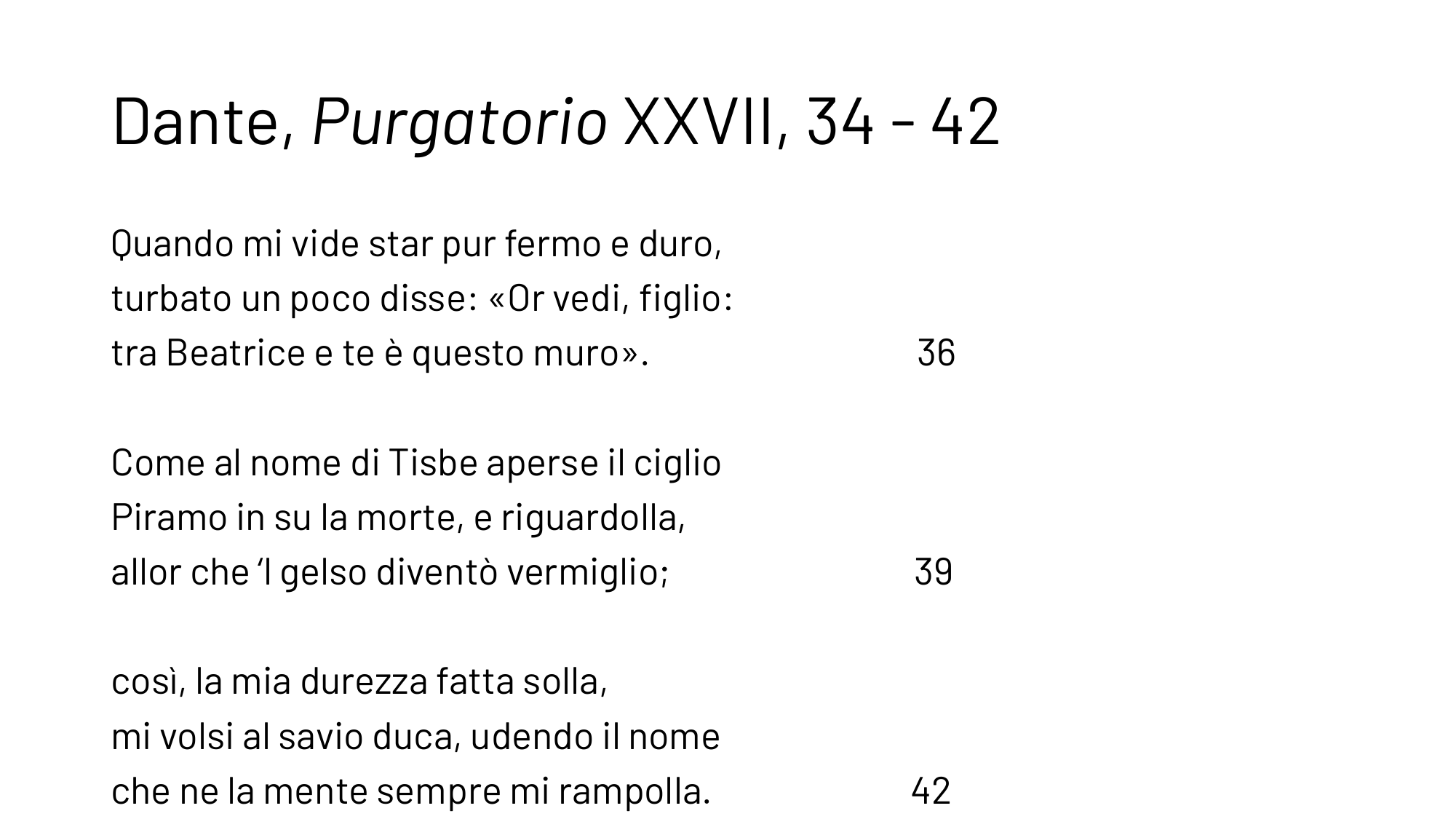

# Dante, Purgatorio XXVII, 34 - 42
Quando mi vide star pur fermo e duro,
turbato un poco disse: «Or vedi, figlio:
tra Beatrice e te è questo muro».                                   36

Come al nome di Tisbe aperse il ciglio
Piramo in su la morte, e riguardolla,
allor che ‘l gelso diventò vermiglio;                                39

così, la mia durezza fatta solla,
mi volsi al savio duca, udendo il nome
che ne la mente sempre mi rampolla.                          42